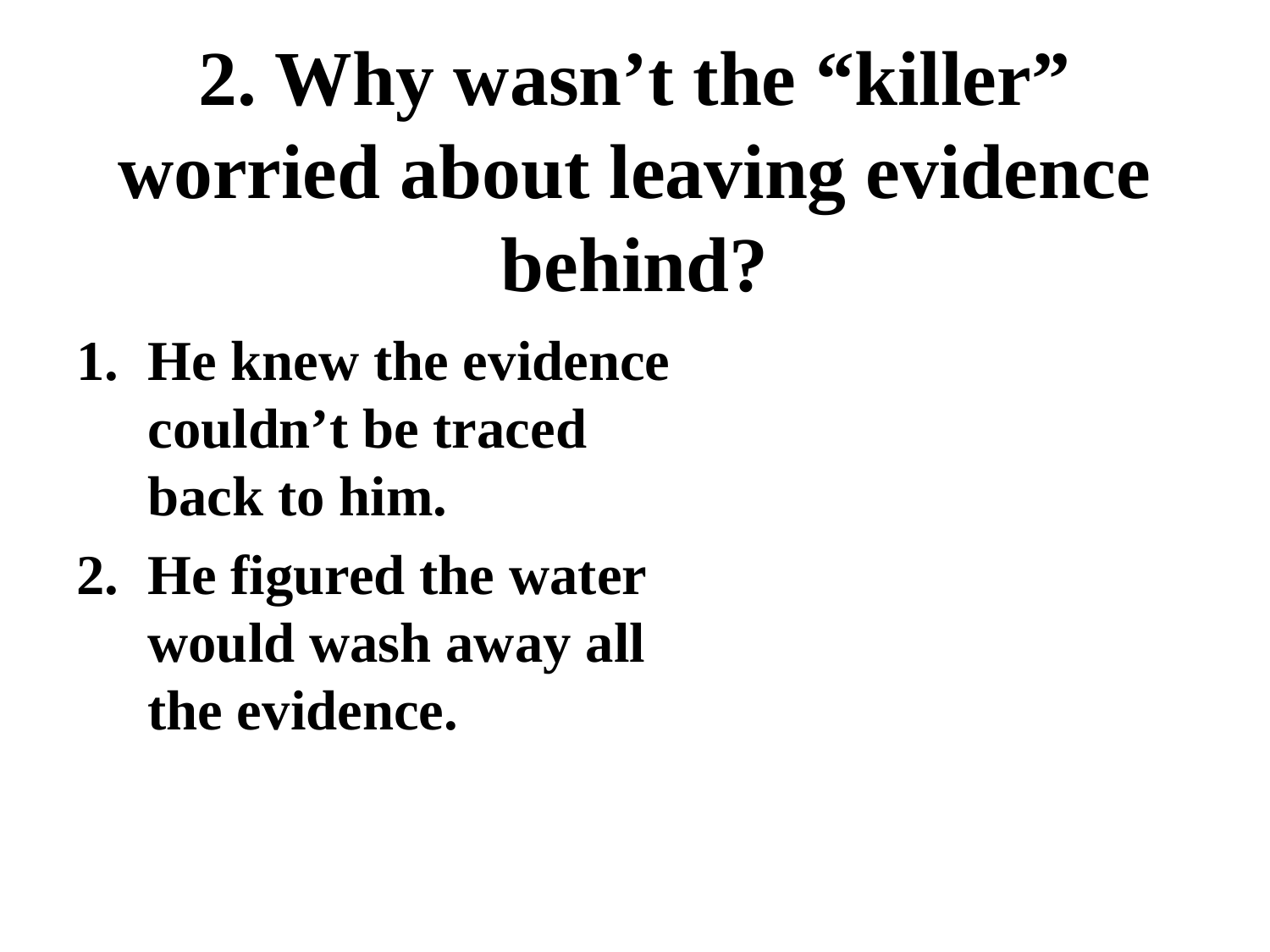

# 2. Why wasn’t the “killer” worried about leaving evidence behind?
He knew the evidence couldn’t be traced back to him.
He figured the water would wash away all the evidence.